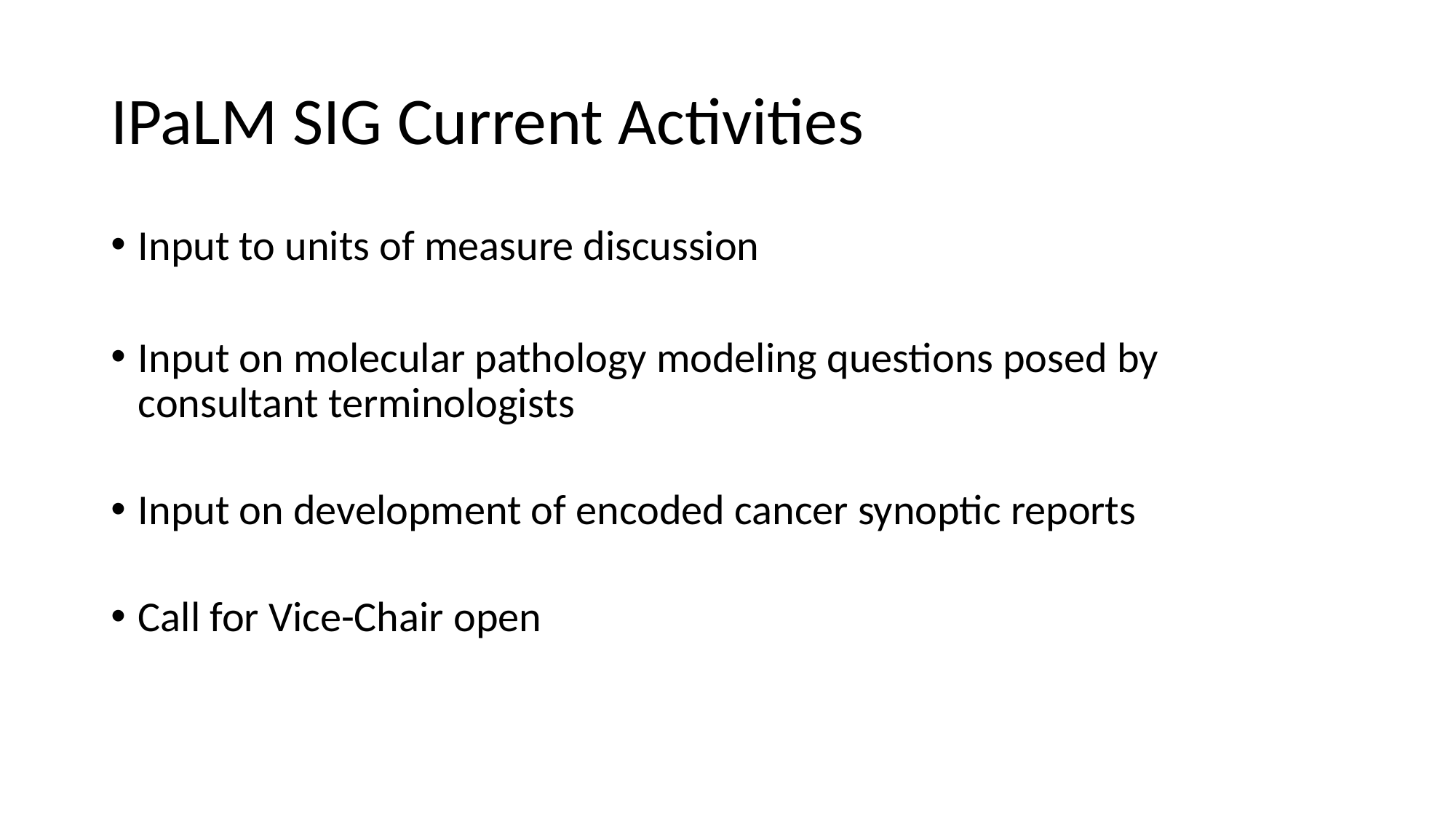

# IPaLM SIG Current Activities
Input to units of measure discussion
Input on molecular pathology modeling questions posed by consultant terminologists
Input on development of encoded cancer synoptic reports
Call for Vice-Chair open